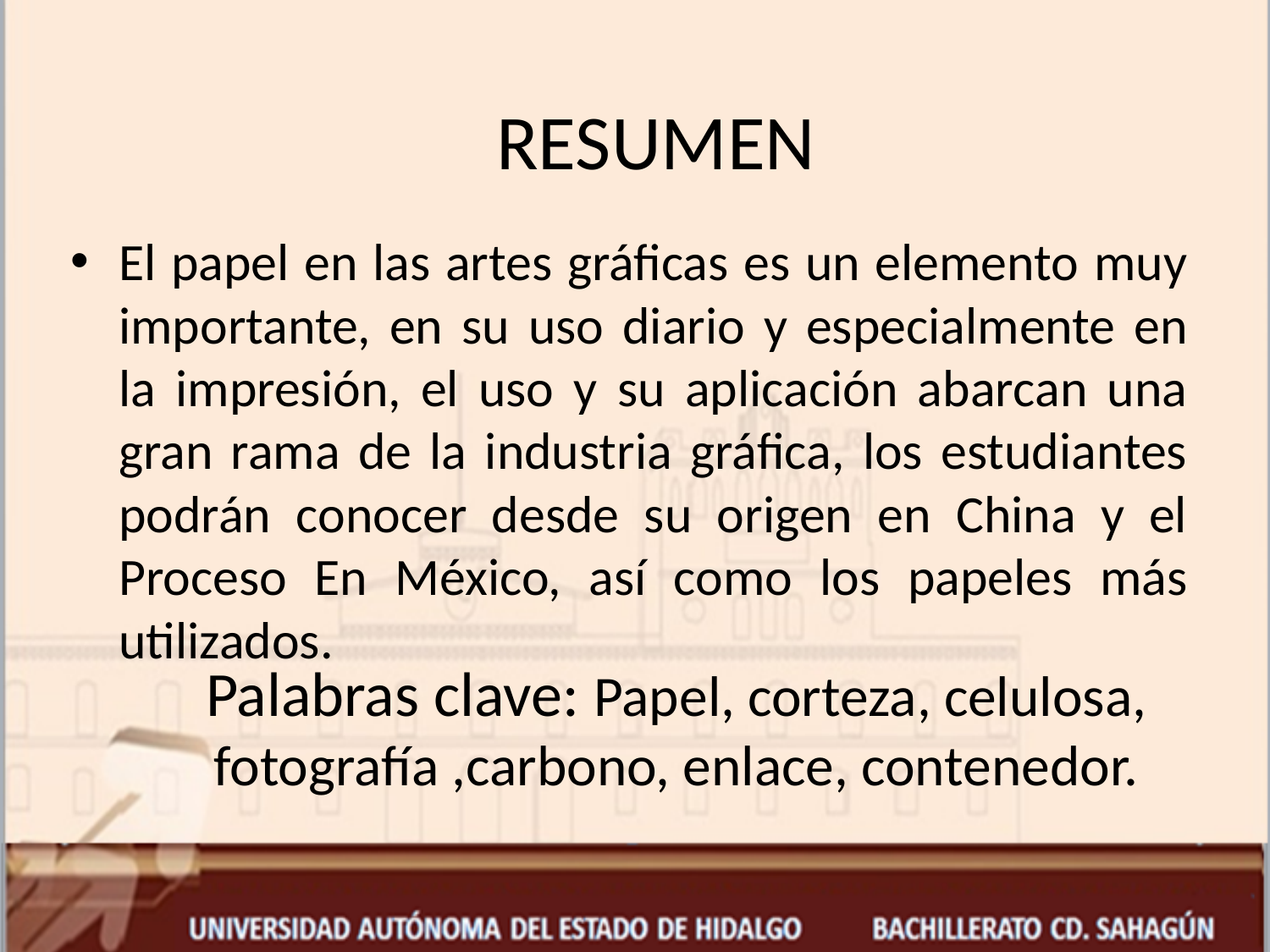

RESUMEN
El papel en las artes gráficas es un elemento muy importante, en su uso diario y especialmente en la impresión, el uso y su aplicación abarcan una gran rama de la industria gráfica, los estudiantes podrán conocer desde su origen en China y el Proceso En México, así como los papeles más utilizados.
# Palabras clave: Papel, corteza, celulosa, fotografía ,carbono, enlace, contenedor.